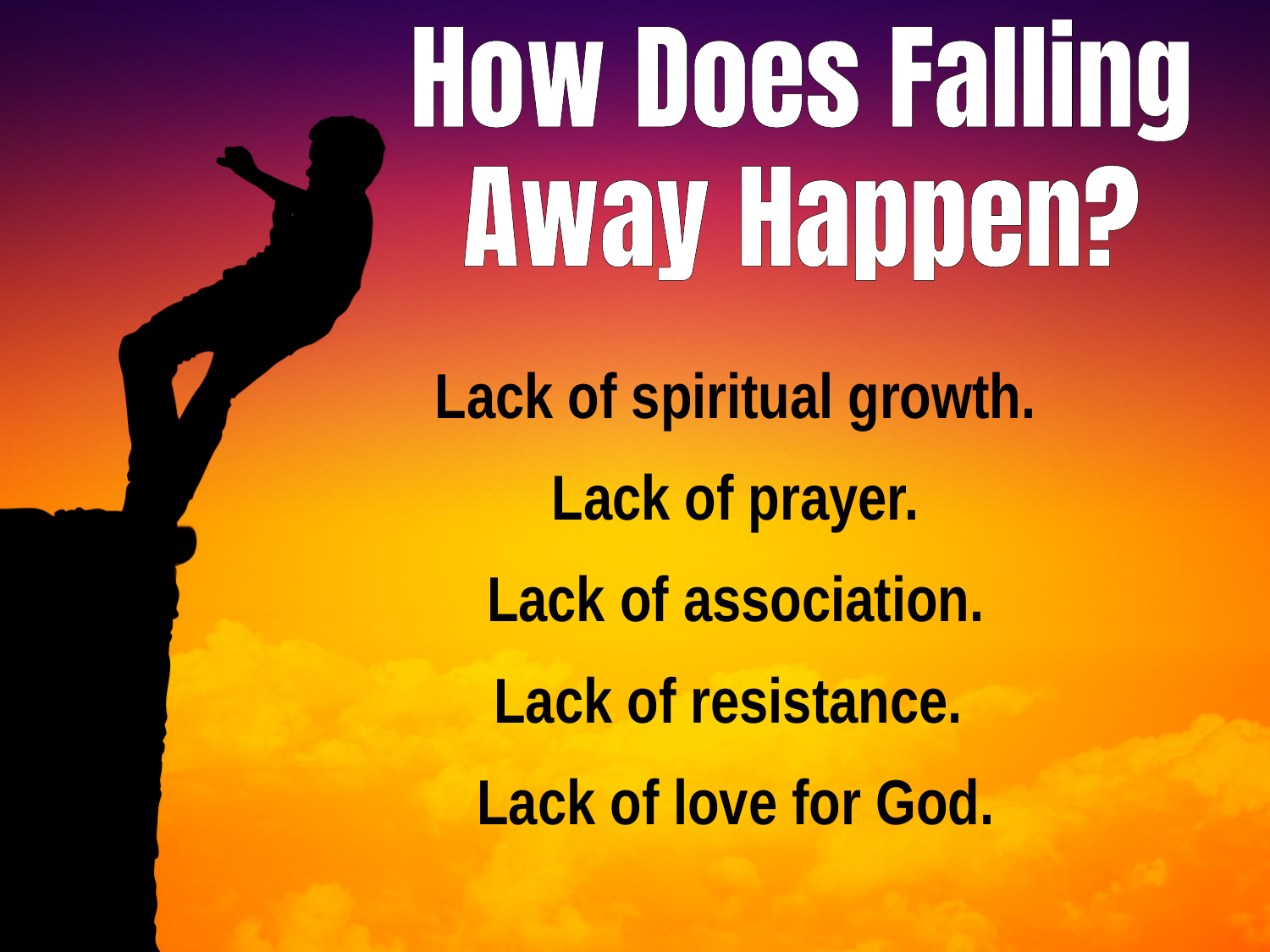

How Does Falling Away Happen?
Lack of spiritual growth.

Lack of prayer.

Lack of association.

Lack of resistance.

Lack of love for God.